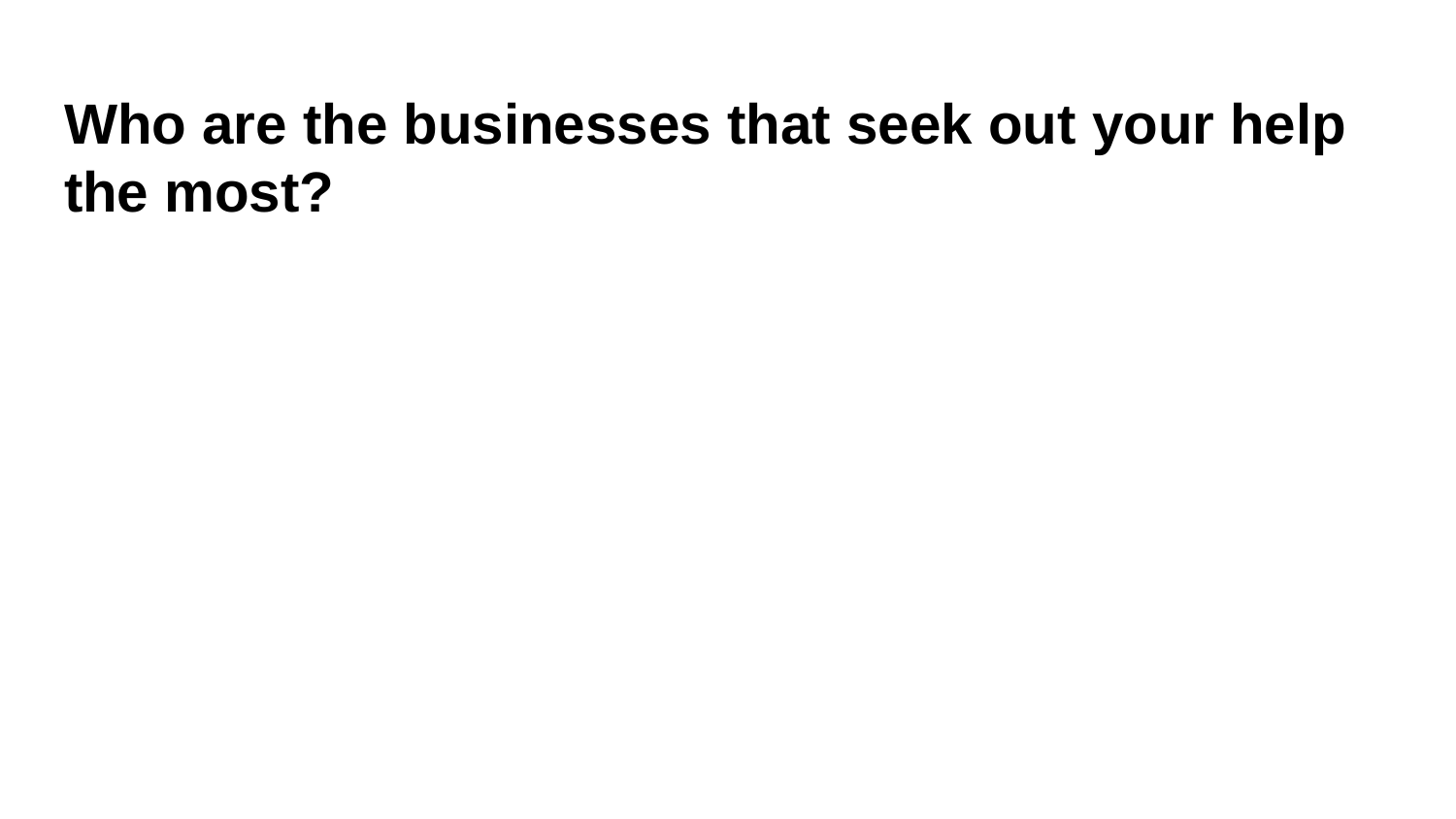

# Who are the businesses that seek out your help the most?